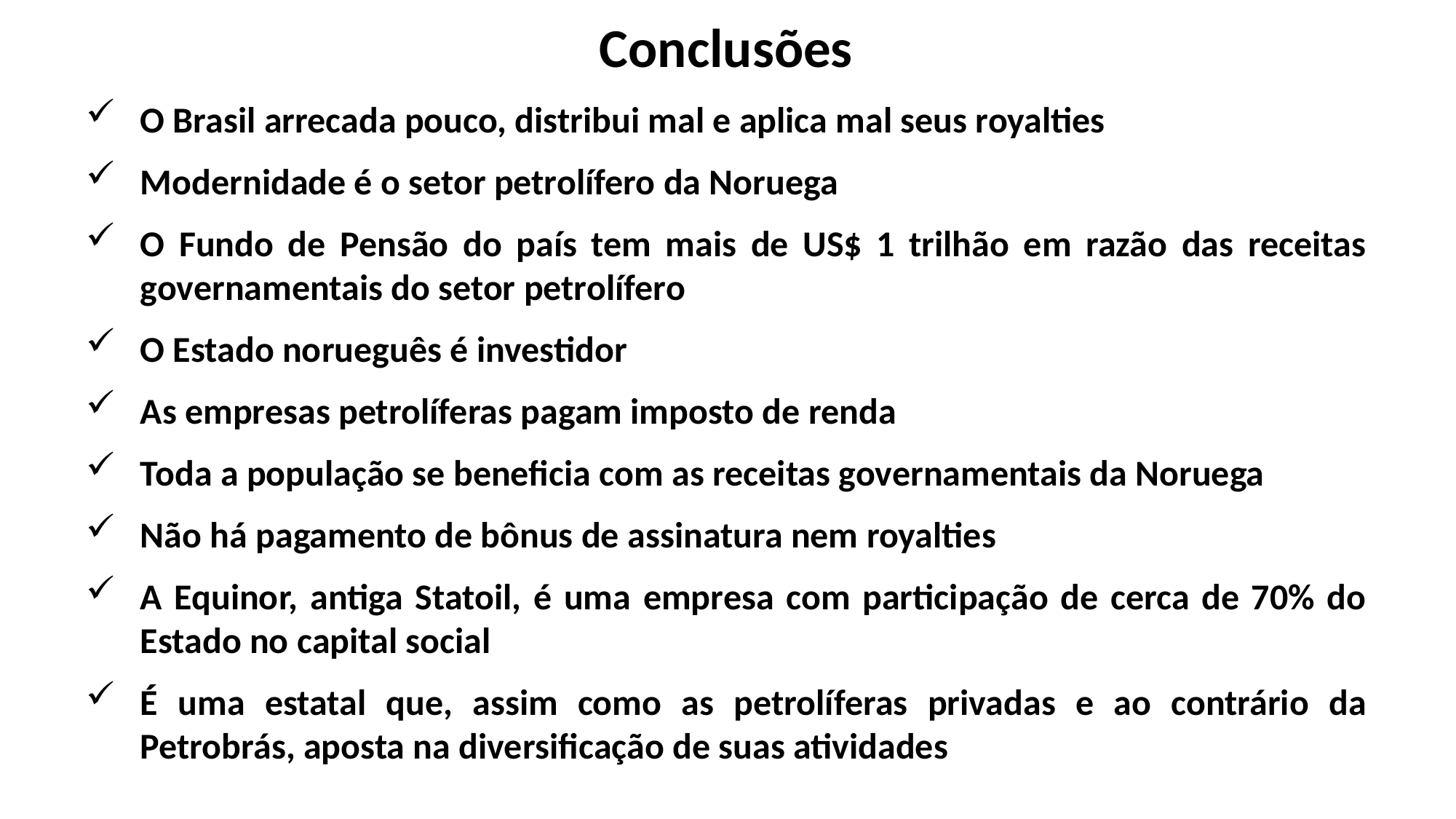

Conclusões
O Brasil arrecada pouco, distribui mal e aplica mal seus royalties
Modernidade é o setor petrolífero da Noruega
O Fundo de Pensão do país tem mais de US$ 1 trilhão em razão das receitas governamentais do setor petrolífero
O Estado norueguês é investidor
As empresas petrolíferas pagam imposto de renda
Toda a população se beneficia com as receitas governamentais da Noruega
Não há pagamento de bônus de assinatura nem royalties
A Equinor, antiga Statoil, é uma empresa com participação de cerca de 70% do Estado no capital social
É uma estatal que, assim como as petrolíferas privadas e ao contrário da Petrobrás, aposta na diversificação de suas atividades